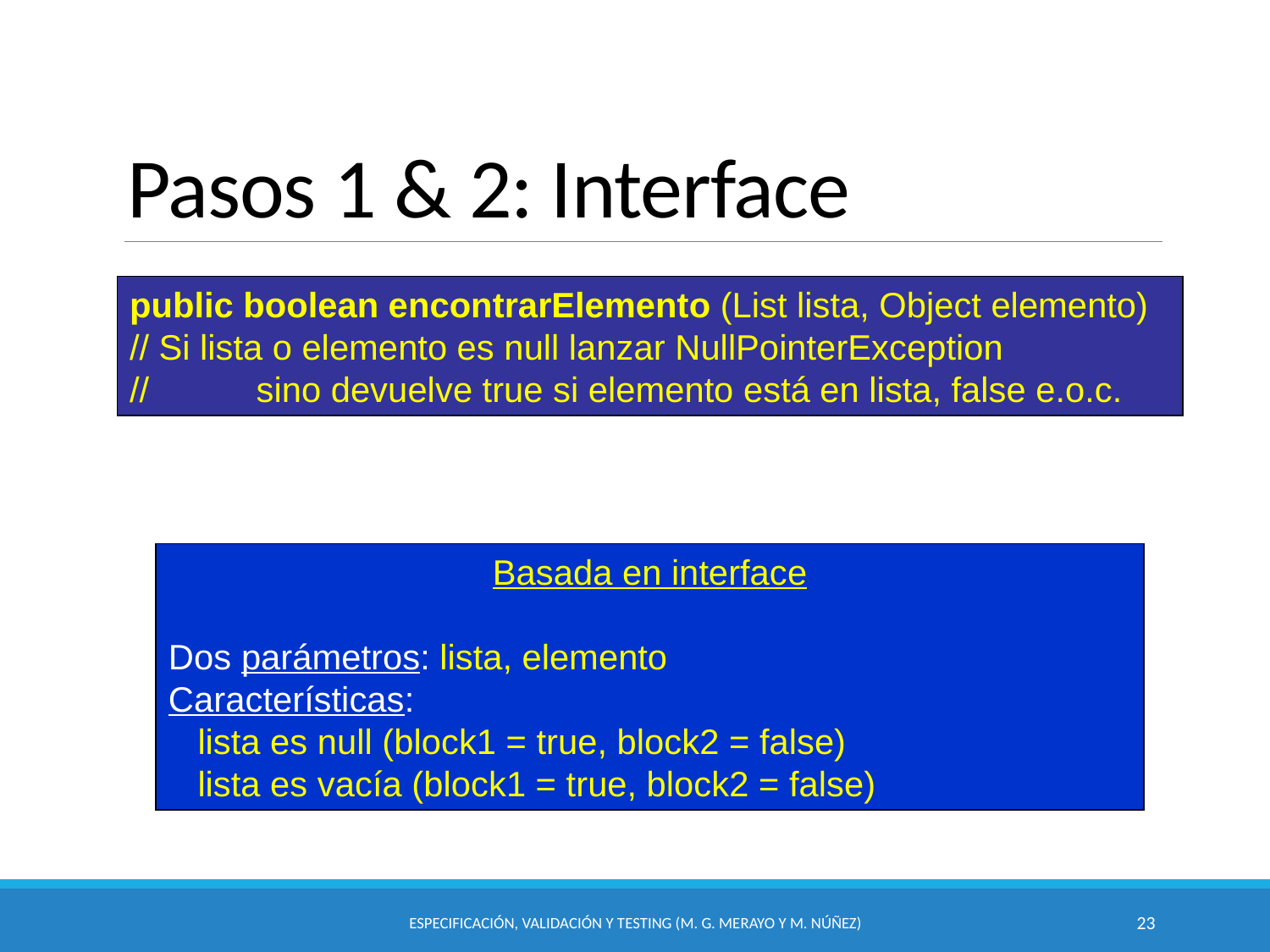

# Pasos 1 & 2: Interface
public boolean encontrarElemento (List lista, Object elemento)
// Si lista o elemento es null lanzar NullPointerException
//           sino devuelve true si elemento está en lista, false e.o.c.
Basada en interface

Dos parámetros: lista, elemento
Características:
   lista es null (block1 = true, block2 = false)
   lista es vacía (block1 = true, block2 = false)
Especificación, Validación y Testing (M. G. Merayo y M. Núñez)
23